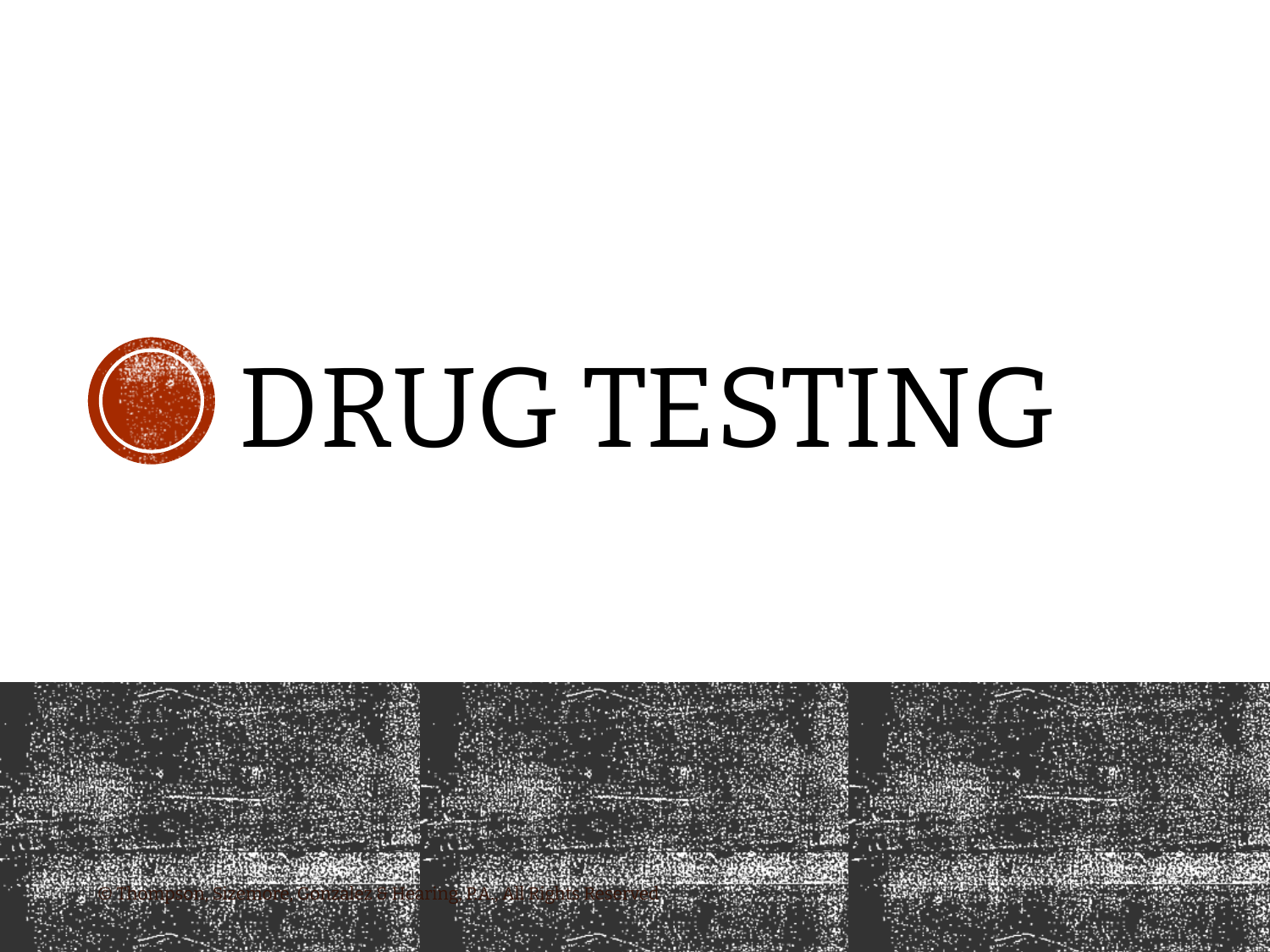

# Drug Testing

© Thompson, Sizemore, Gonzalez & Hearing, P.A., All Rights Reserved